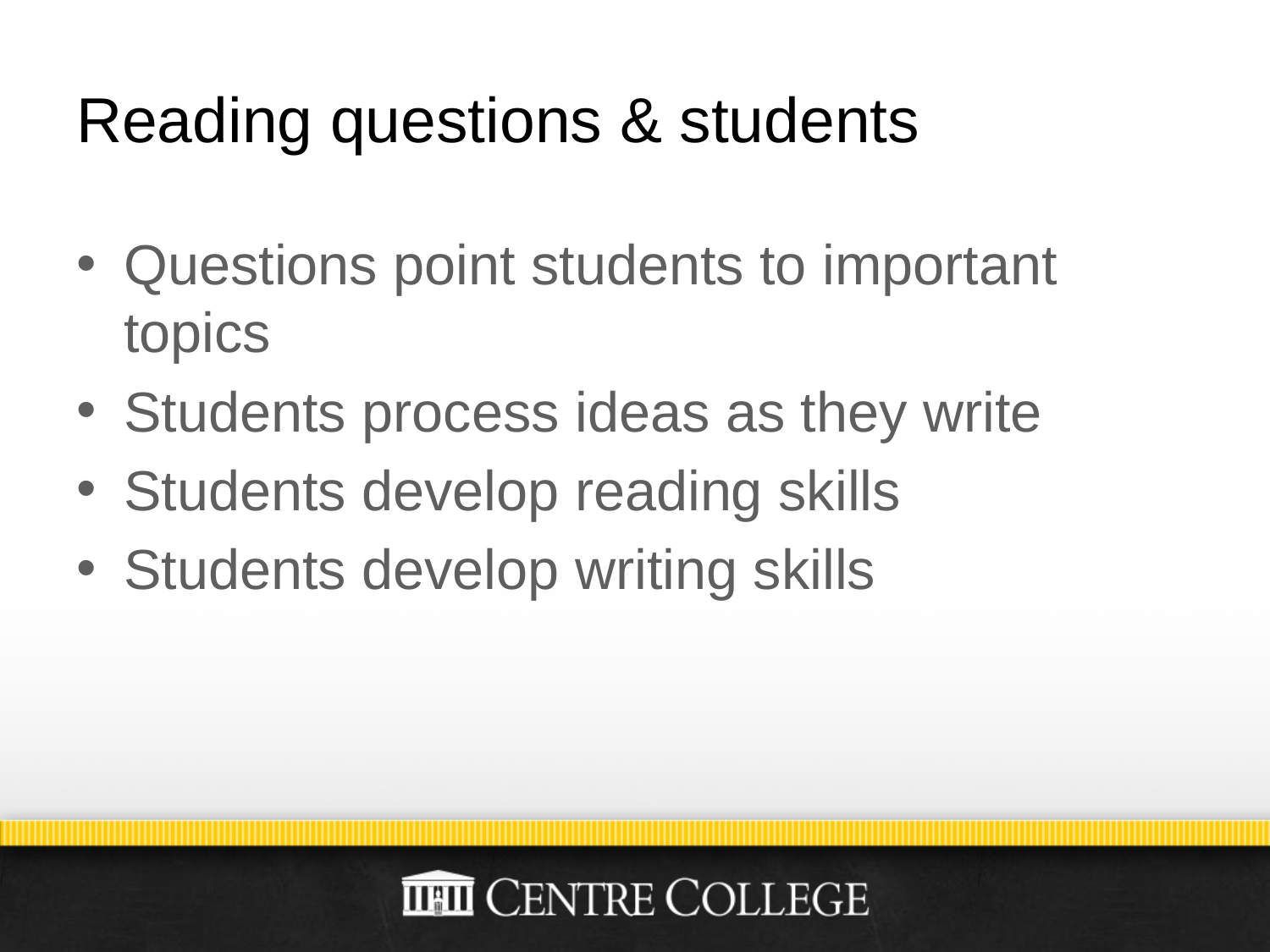

# Reading questions & students
Questions point students to important topics
Students process ideas as they write
Students develop reading skills
Students develop writing skills